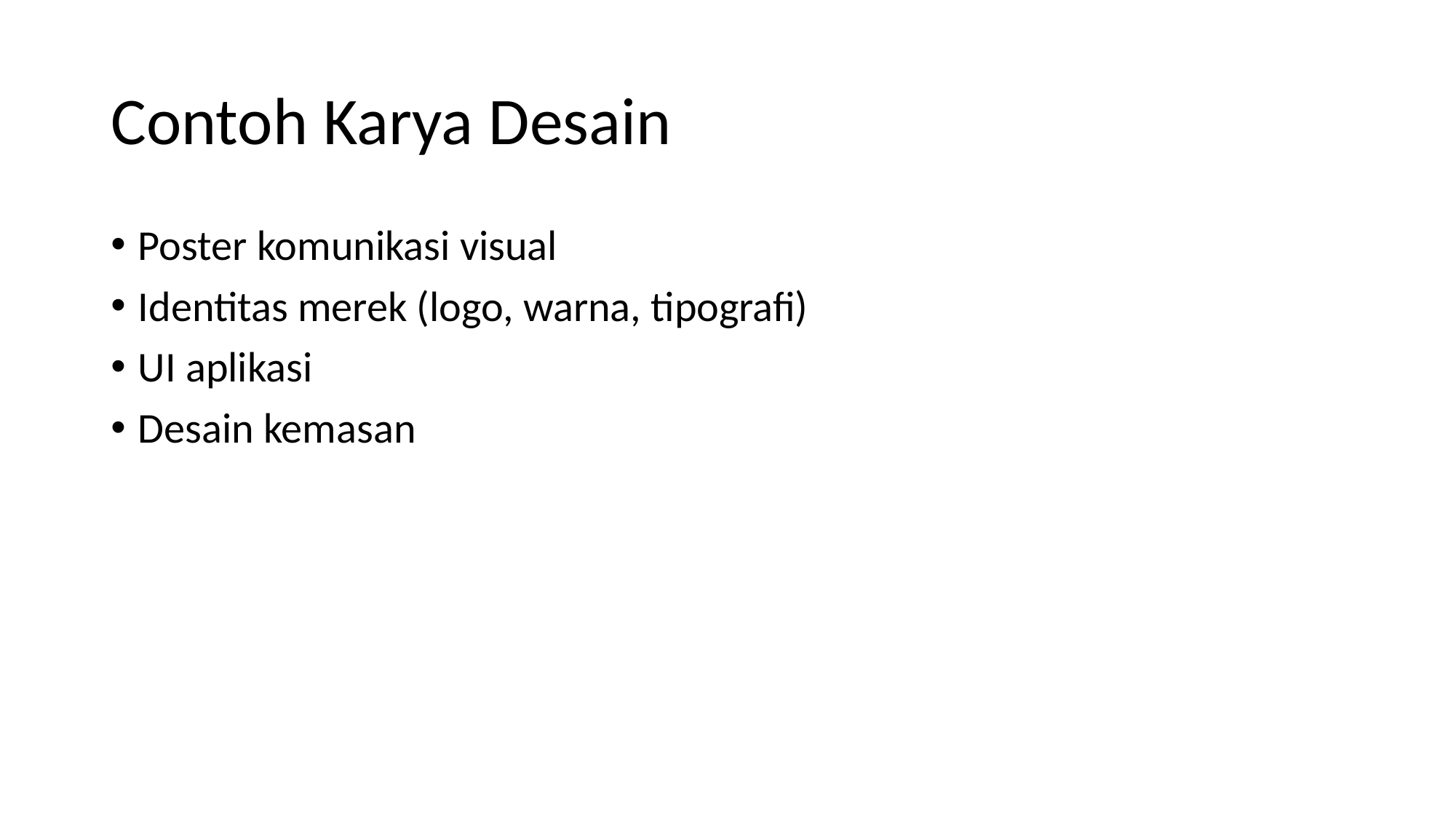

# Contoh Karya Desain
Poster komunikasi visual
Identitas merek (logo, warna, tipografi)
UI aplikasi
Desain kemasan